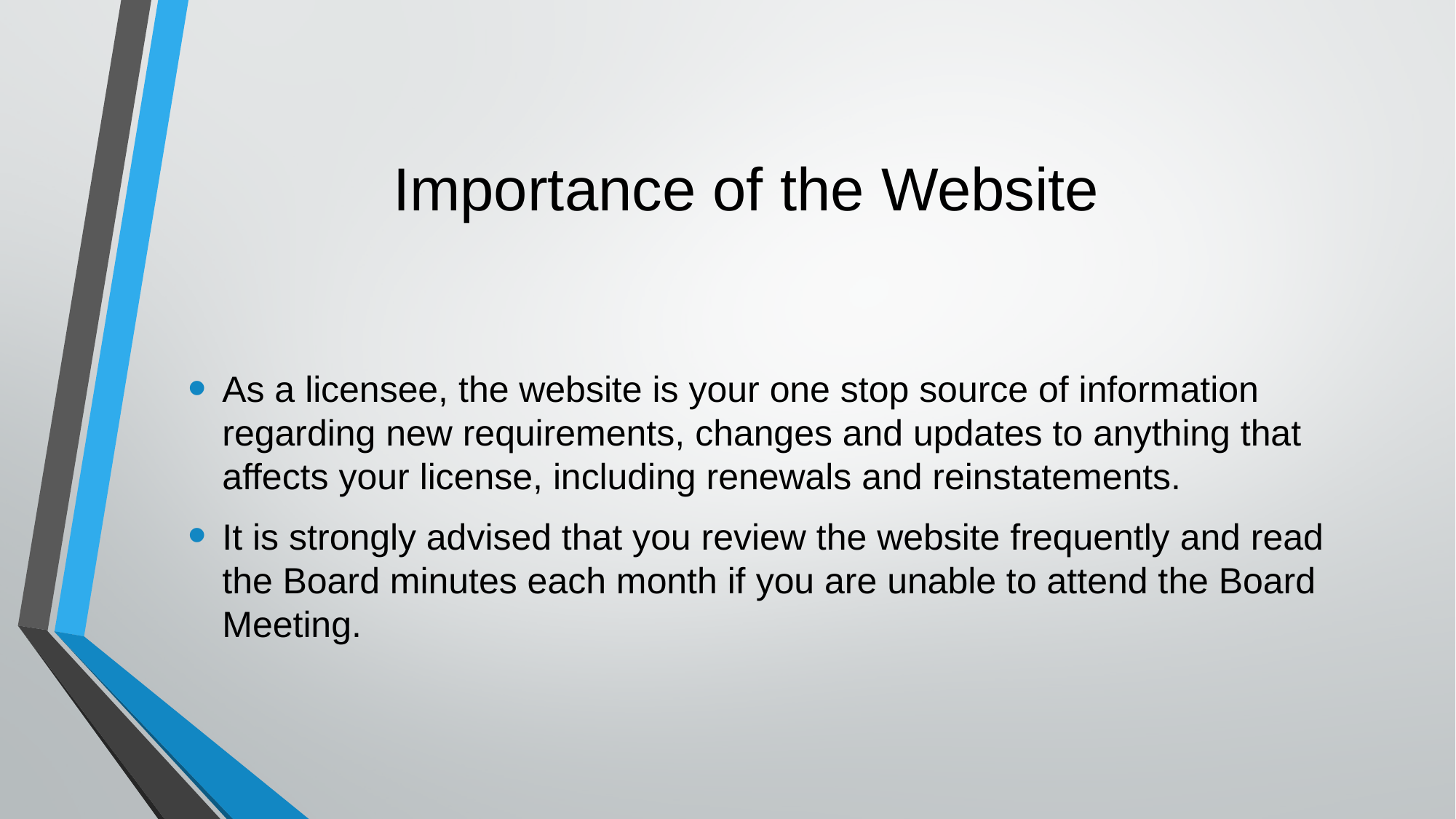

# Importance of the Website
As a licensee, the website is your one stop source of information regarding new requirements, changes and updates to anything that affects your license, including renewals and reinstatements.
It is strongly advised that you review the website frequently and read the Board minutes each month if you are unable to attend the Board Meeting.